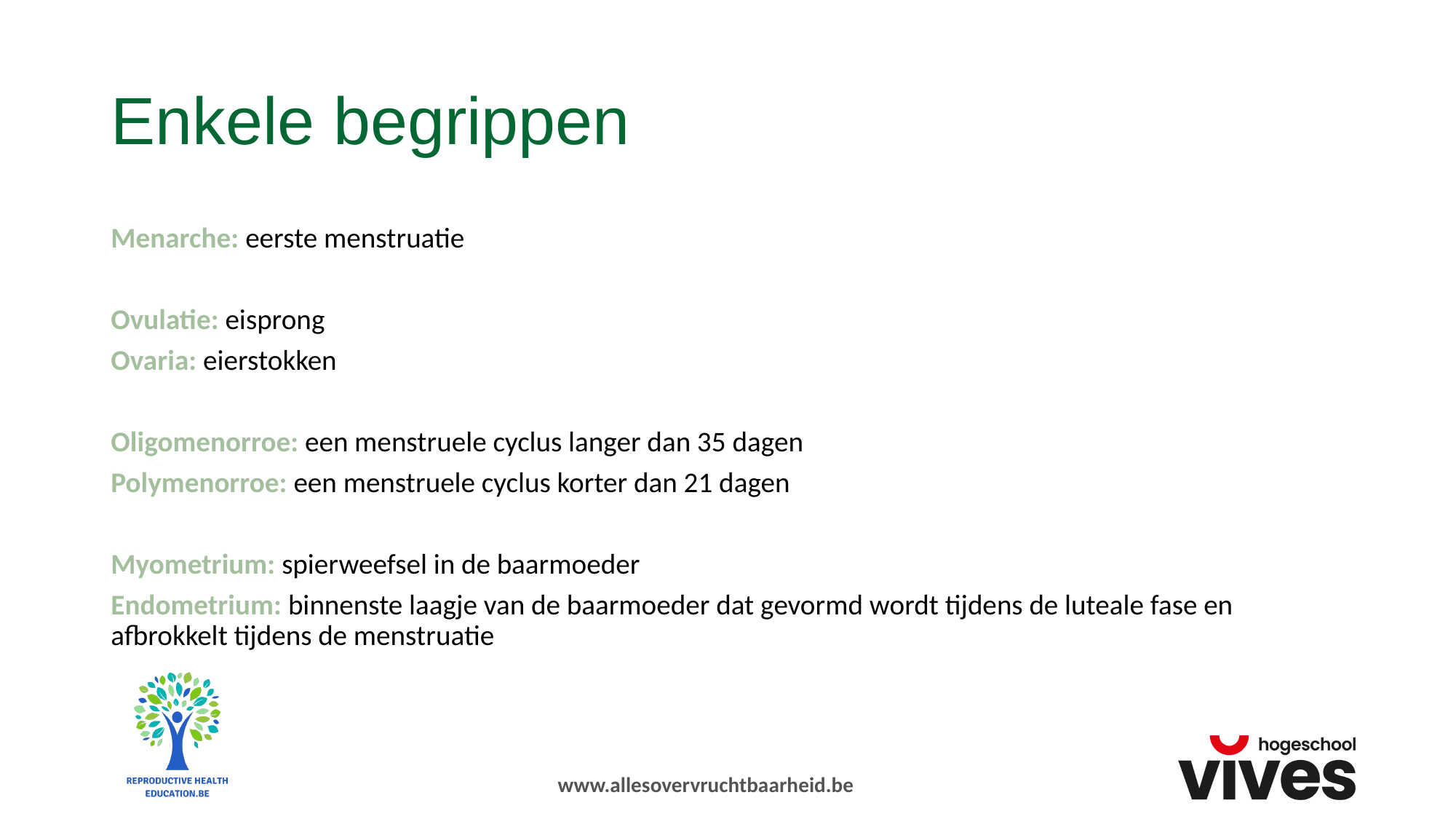

# Enkele begrippen
Menarche: eerste menstruatie

Ovulatie: eisprong
Ovaria: eierstokken

Oligomenorroe: een menstruele cyclus langer dan 35 dagen
Polymenorroe: een menstruele cyclus korter dan 21 dagen

Myometrium: spierweefsel in de baarmoeder
Endometrium: binnenste laagje van de baarmoeder dat gevormd wordt tijdens de luteale fase en afbrokkelt tijdens de menstruatie